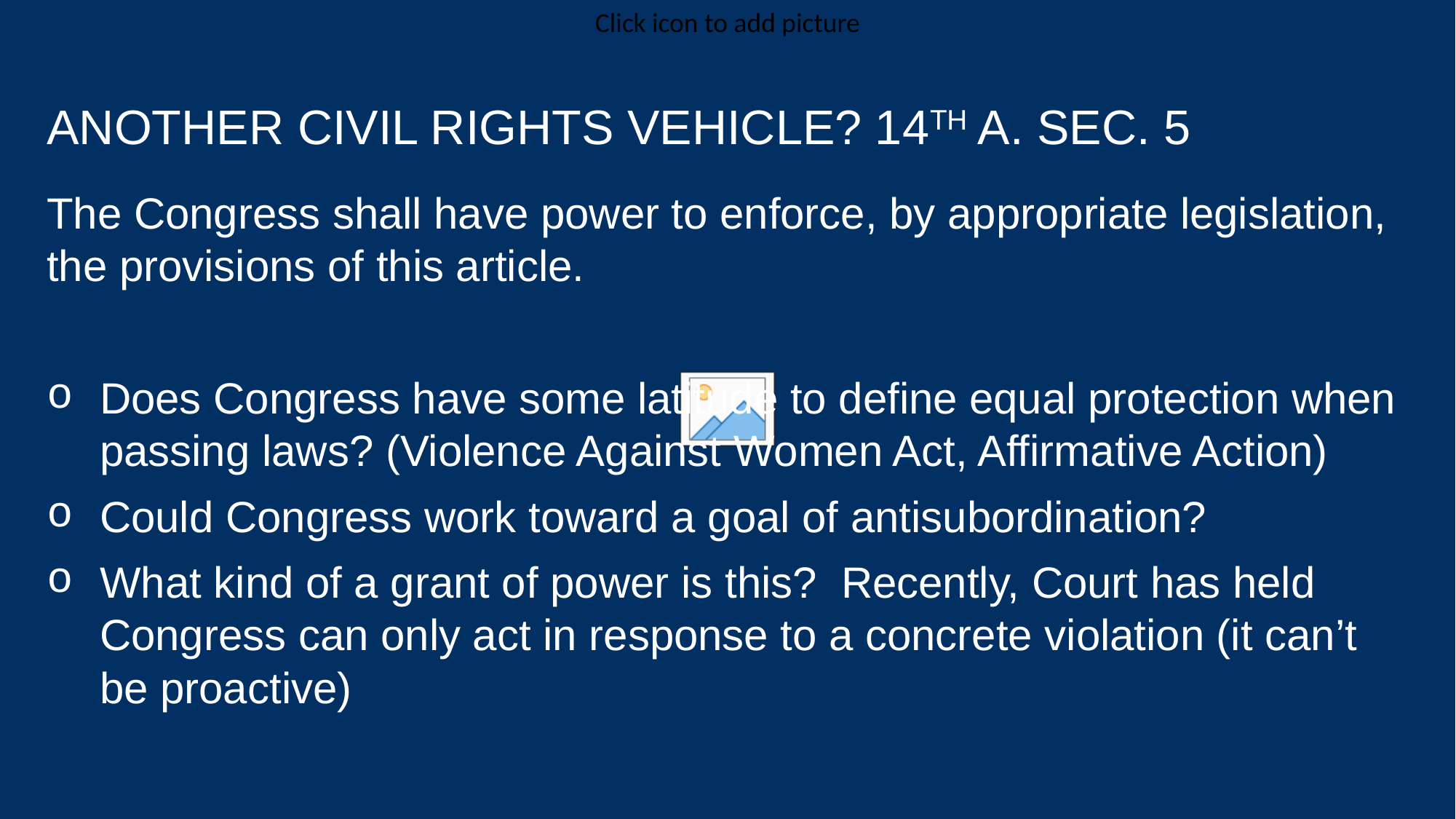

# Another civil rights vehicle? 14th A. Sec. 5
The Congress shall have power to enforce, by appropriate legislation, the provisions of this article.

Does Congress have some latitude to define equal protection when passing laws? (Violence Against Women Act, Affirmative Action)
Could Congress work toward a goal of antisubordination?
What kind of a grant of power is this?  Recently, Court has held Congress can only act in response to a concrete violation (it can’t be proactive)